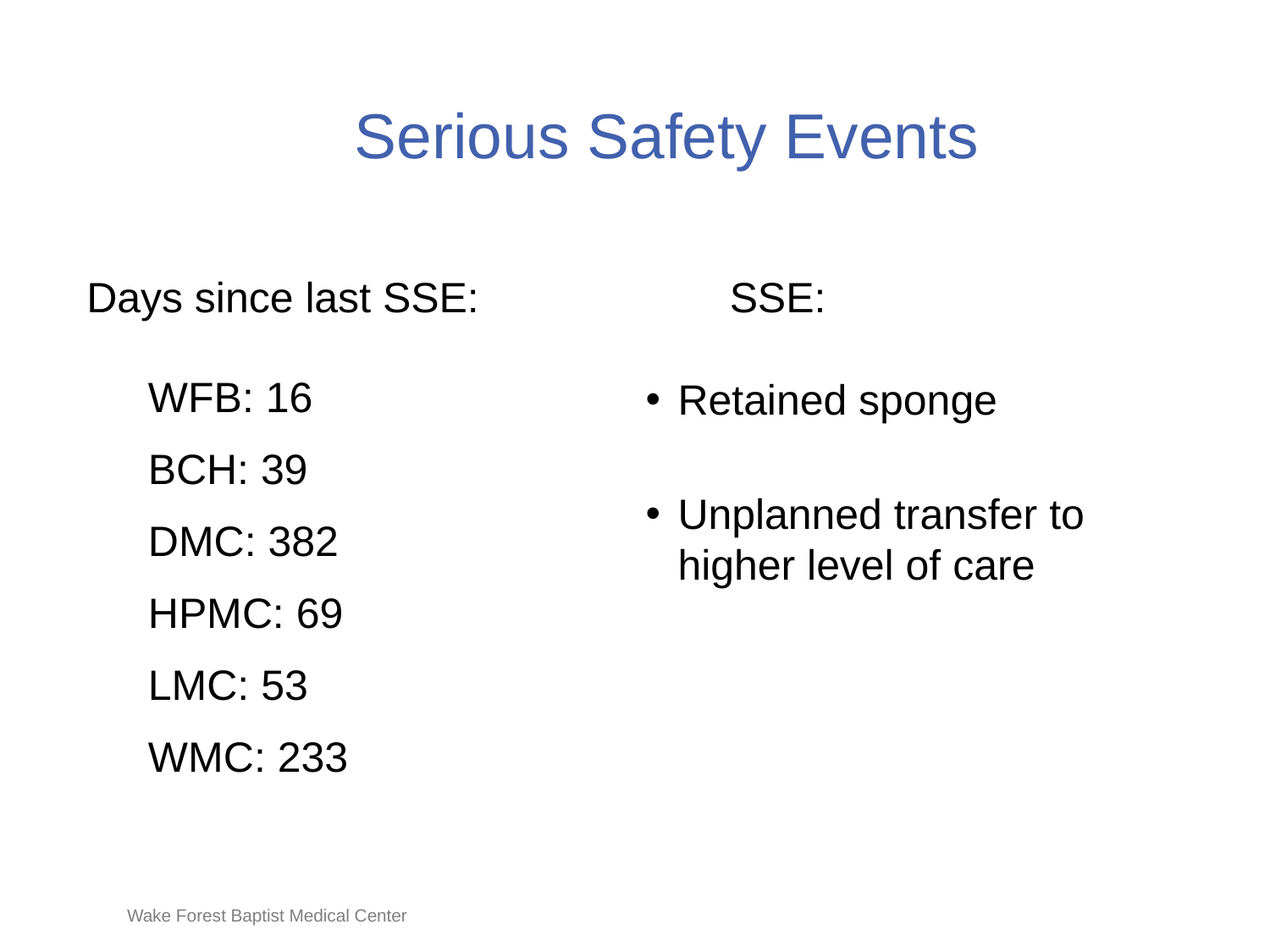

# Serious Safety Events
SSE:
Days since last SSE:
WFB: 16
BCH: 39
DMC: 382
HPMC: 69
LMC: 53
WMC: 233
Retained sponge

Unplanned transfer to higher level of care